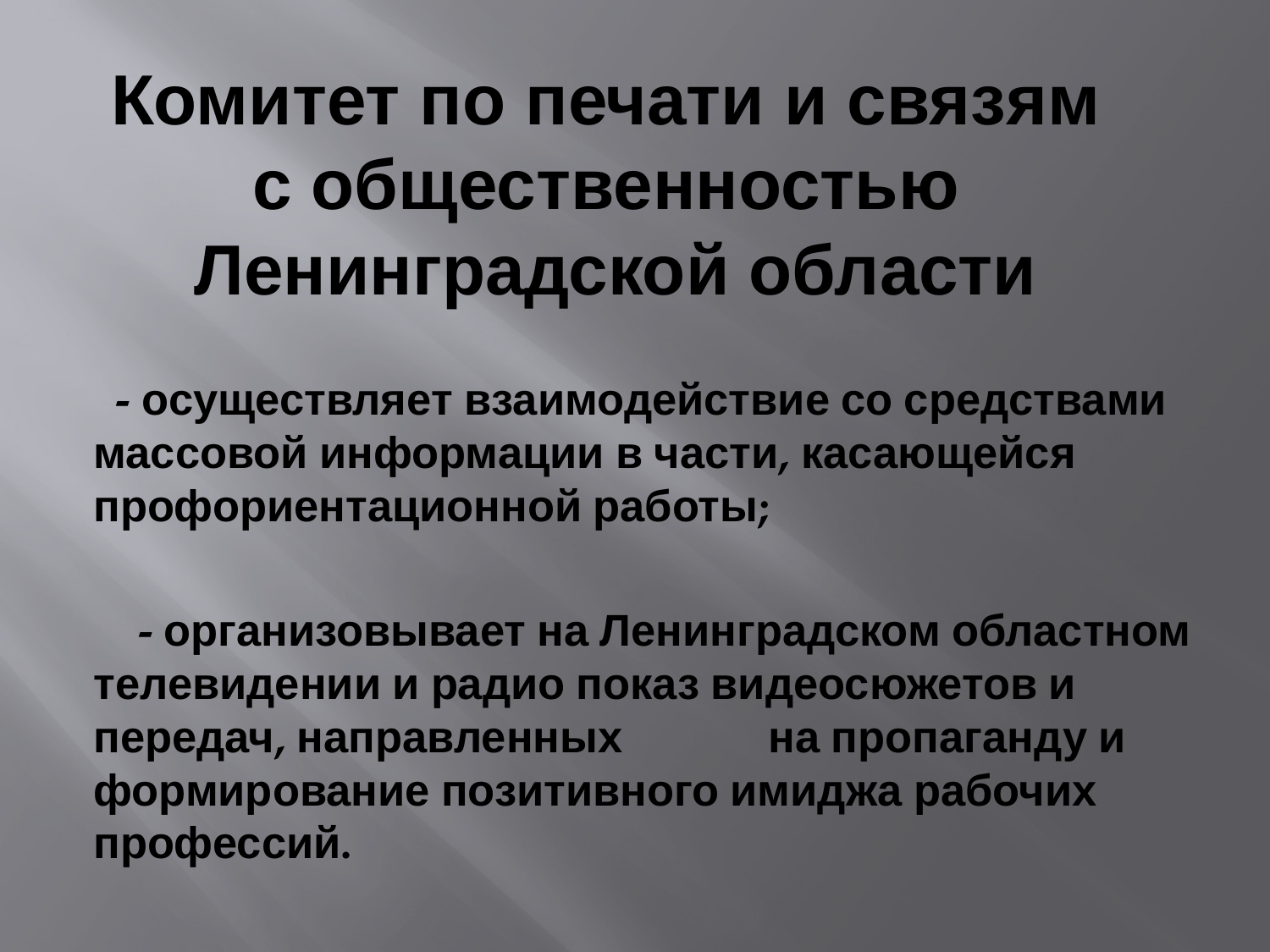

# Комитет по печати и связям с общественностью Ленинградской области

  - осуществляет взаимодействие со средствами массовой информации в части, касающейся профориентационной работы;

    - организовывает на Ленинградском областном телевидении и радио показ видеосюжетов и передач, направленных             на пропаганду и формирование позитивного имиджа рабочих профессий.